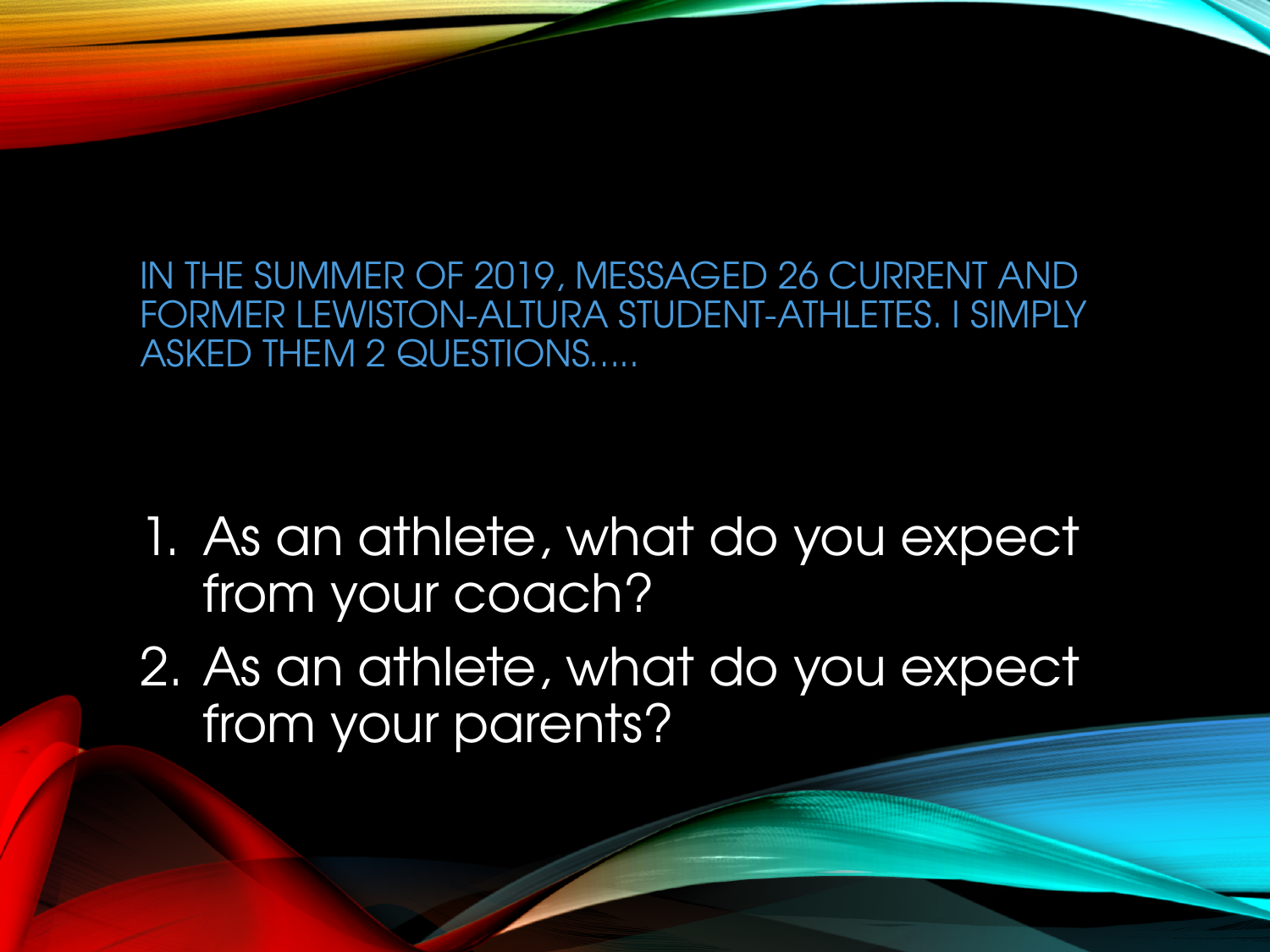

# In the summer of 2019, messaged 26 current and former Lewiston-Altura student-athletes. I simply asked them 2 questions…..
As an athlete, what do you expect from your coach?
As an athlete, what do you expect from your parents?